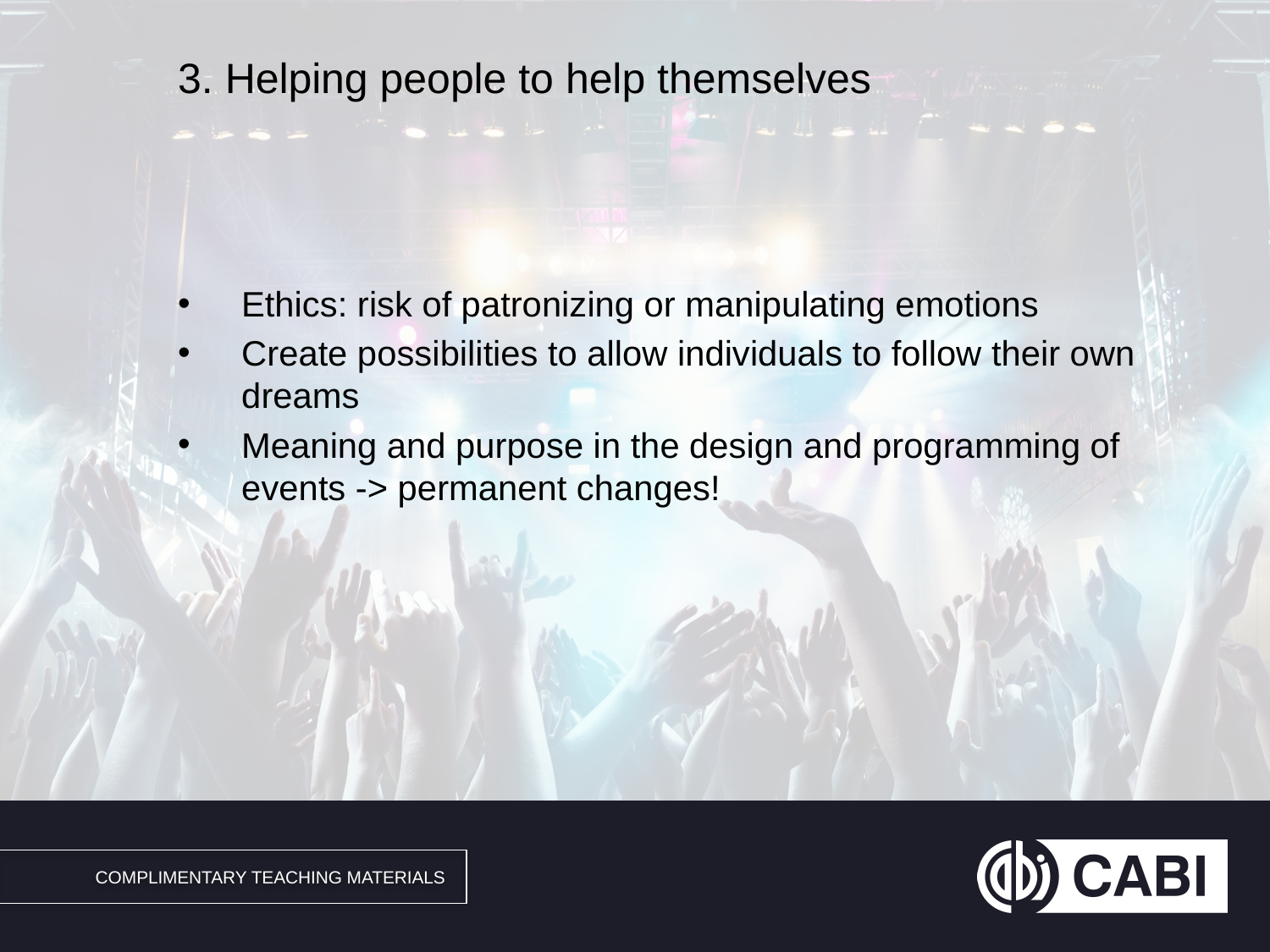

# 3. Helping people to help themselves

Ethics: risk of patronizing or manipulating emotions
Create possibilities to allow individuals to follow their own dreams
Meaning and purpose in the design and programming of events -> permanent changes!